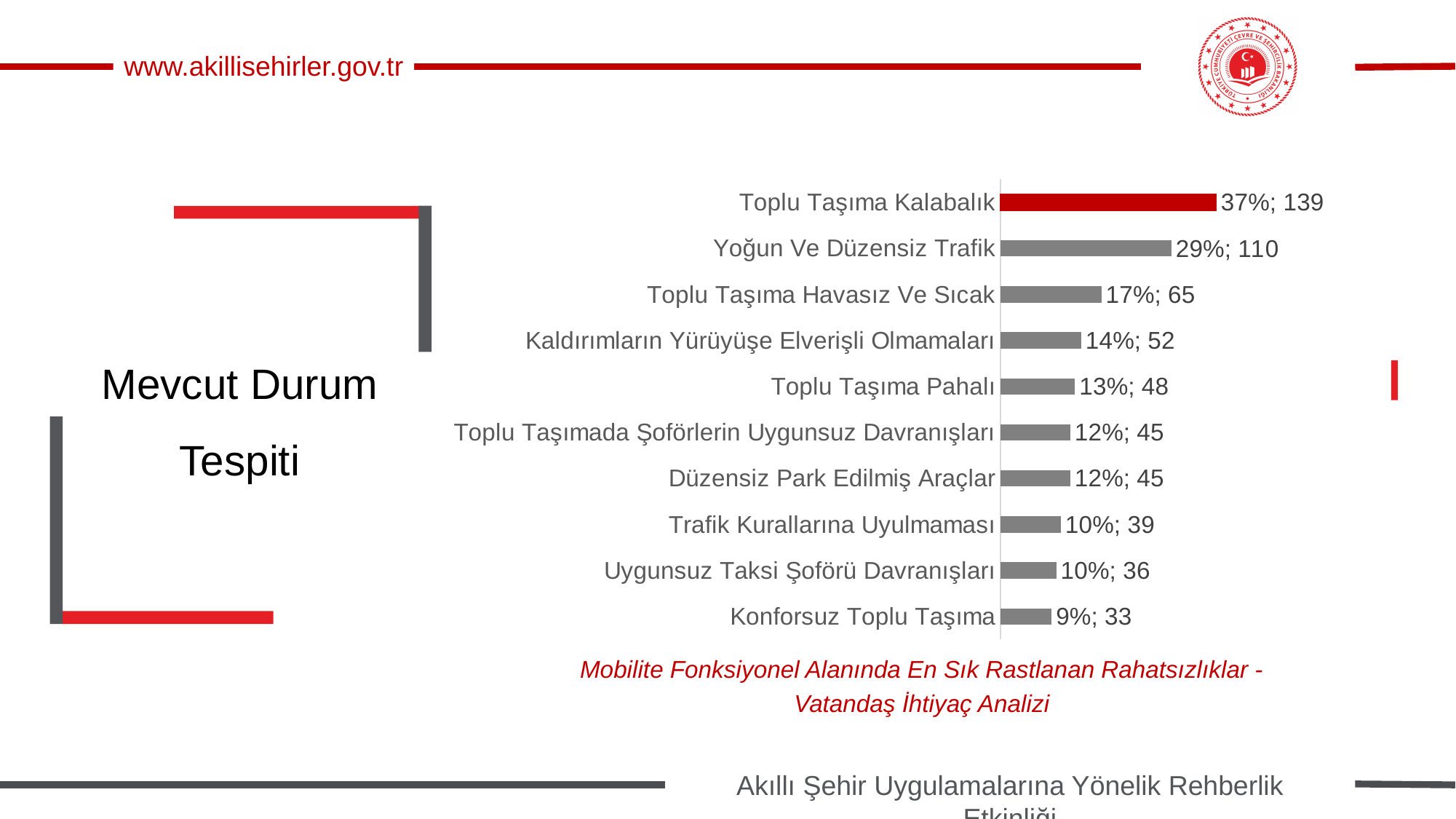

Trafik Tıkanıklığı

Talep
Artışı
Ek
Kapasite
Trafikte Rahatlama

### Chart

| Category |  |
|---|---|
| Toplu Taşıma Kalabalık | 139.0 |
| Yoğun Ve Düzensiz Trafik | 110.0 |
| Toplu Taşıma Havasız Ve Sıcak | 65.0 |
| Kaldırımların Yürüyüşe Elverişli Olmamaları | 52.0 |
| Toplu Taşıma Pahalı | 48.0 |
| Toplu Taşımada Şoförlerin Uygunsuz Davranışları | 45.0 |
| Düzensiz Park Edilmiş Araçlar | 45.0 |
| Trafik Kurallarına Uyulmaması | 39.0 |
| Uygunsuz Taksi Şoförü Davranışları | 36.0 |
| Konforsuz Toplu Taşıma | 33.0 |
Mevcut Durum Tespiti
Geleneksel Ulaşım Yaklaşımının Çözümsüzlüğü
Mobilite Fonksiyonel Alanında En Sık Rastlanan Rahatsızlıklar - Vatandaş İhtiyaç Analizi